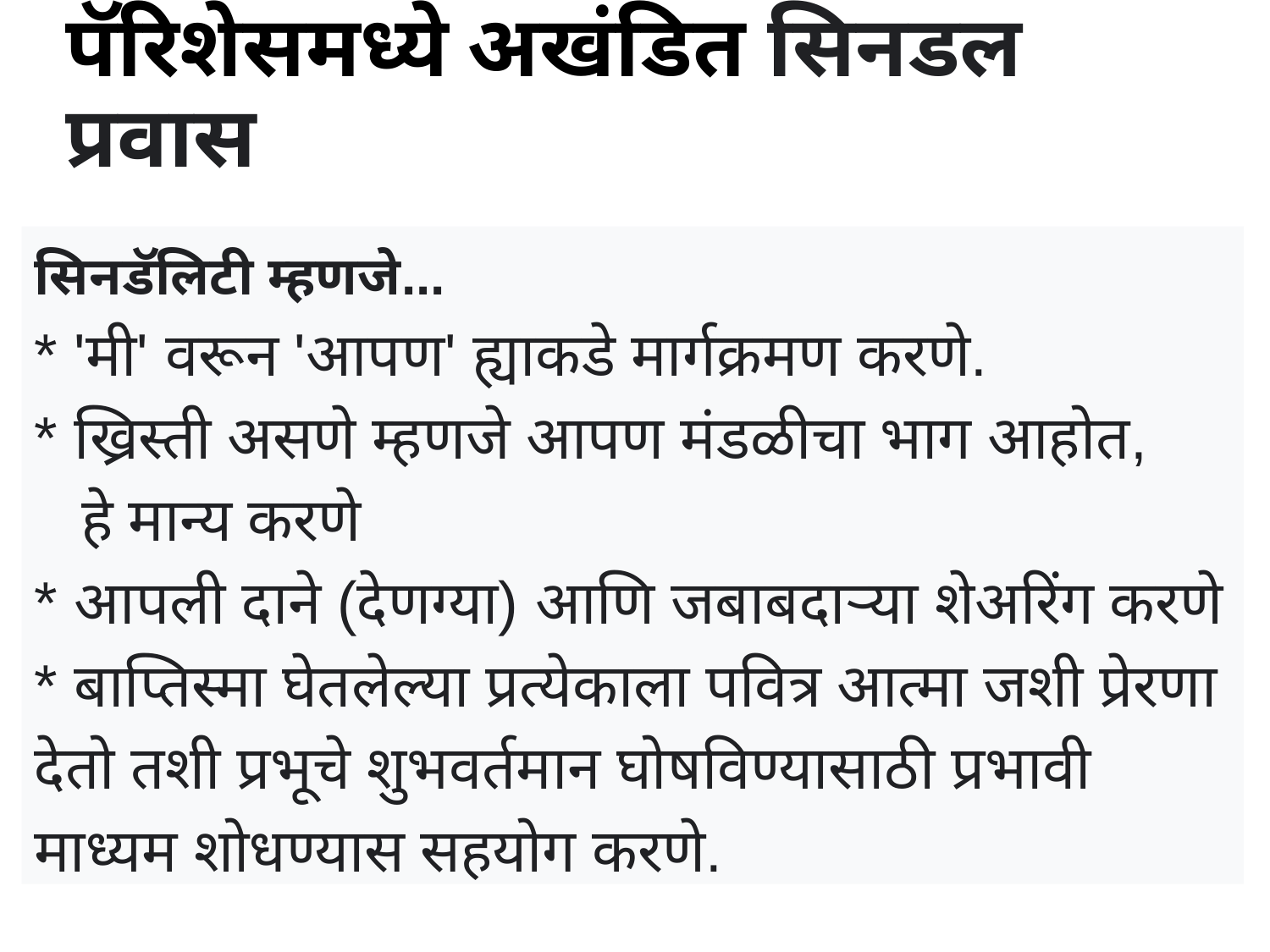

# पॅरिशेसमध्ये अखंडित सिनडल प्रवास
सिनडॅलिटी म्हणजे...
* 'मी' वरून 'आपण' ह्याकडे मार्गक्रमण करणे.
* ख्रिस्ती असणे म्हणजे आपण मंडळीचा भाग आहोत,
   हे मान्य करणे
* आपली दाने (देणग्या) आणि जबाबदाऱ्या शेअरिंग करणे
* बाप्तिस्मा घेतलेल्या प्रत्येकाला पवित्र आत्मा जशी प्रेरणा देतो तशी प्रभूचे शुभवर्तमान घोषविण्यासाठी प्रभावी माध्यम शोधण्यास सहयोग करणे.